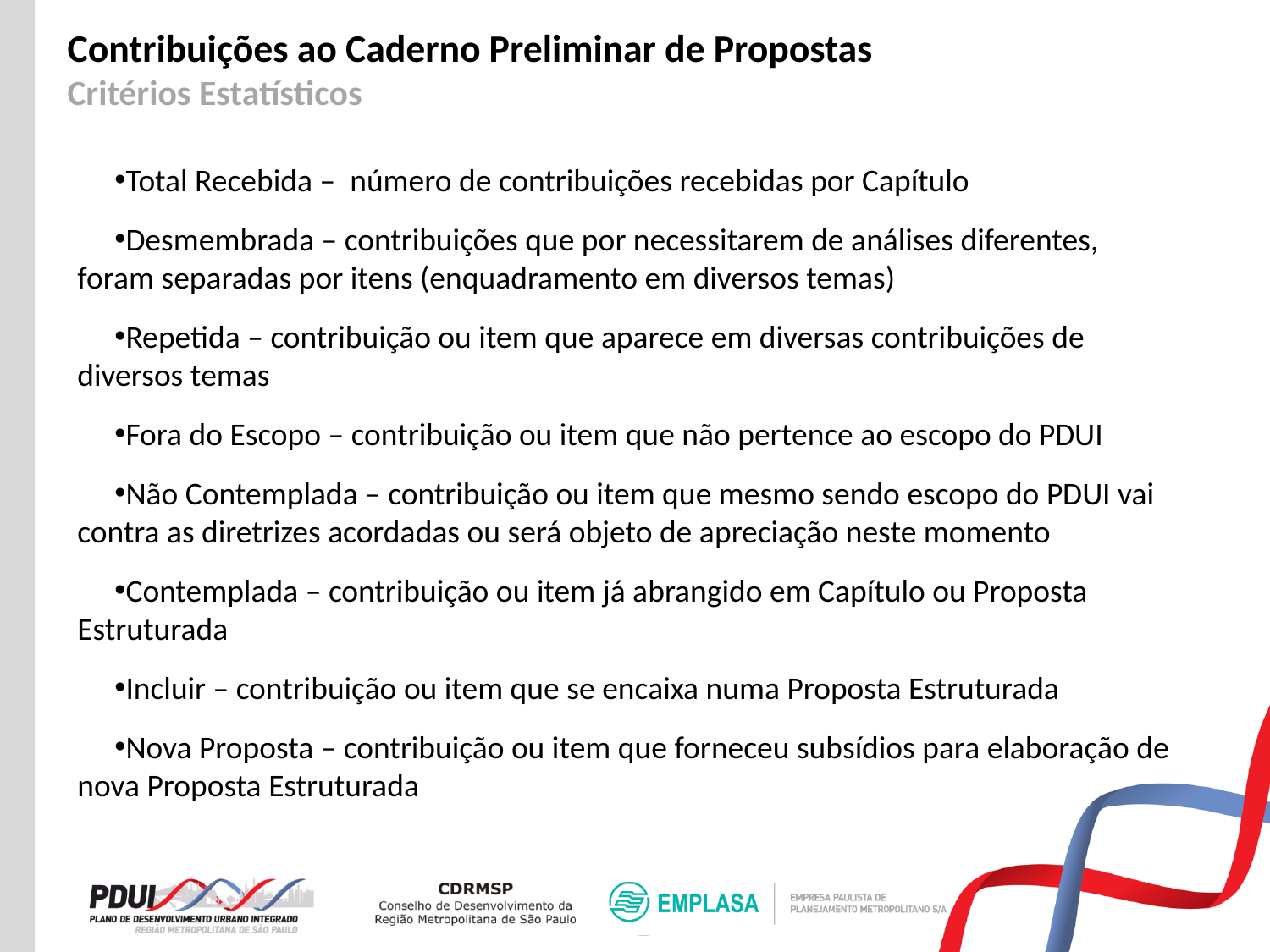

Contribuições ao Caderno Preliminar de Propostas
Critérios Estatísticos
Total Recebida –  número de contribuições recebidas por Capítulo
Desmembrada – contribuições que por necessitarem de análises diferentes, foram separadas por itens (enquadramento em diversos temas)
Repetida – contribuição ou item que aparece em diversas contribuições de diversos temas
Fora do Escopo – contribuição ou item que não pertence ao escopo do PDUI
Não Contemplada – contribuição ou item que mesmo sendo escopo do PDUI vai contra as diretrizes acordadas ou será objeto de apreciação neste momento
Contemplada – contribuição ou item já abrangido em Capítulo ou Proposta Estruturada
Incluir – contribuição ou item que se encaixa numa Proposta Estruturada
Nova Proposta – contribuição ou item que forneceu subsídios para elaboração de nova Proposta Estruturada